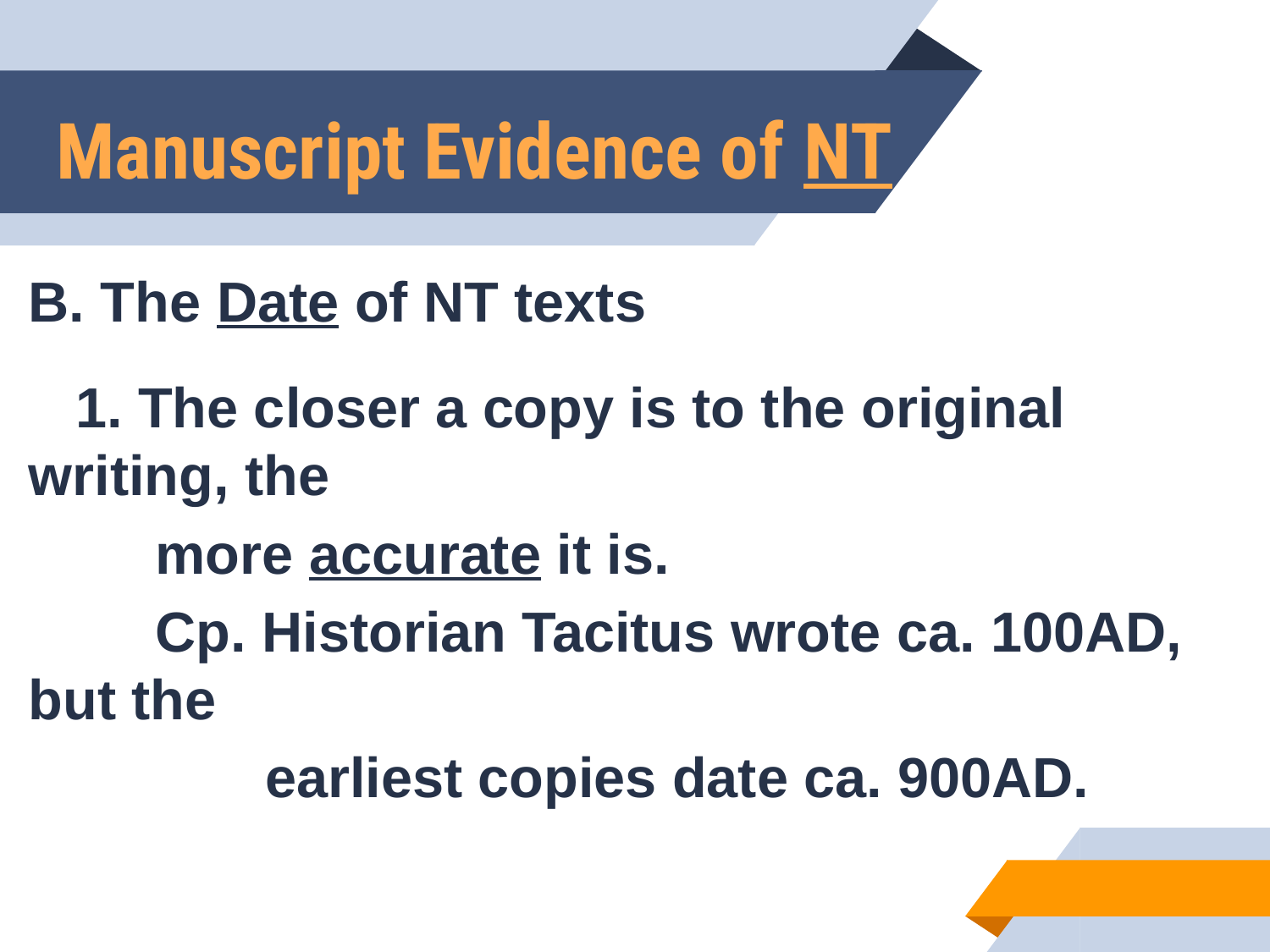

# Manuscript Evidence of NT
B. The Date of NT texts

   1. The closer a copy is to the original writing, the
	more accurate it is.
	Cp. Historian Tacitus wrote ca. 100AD, but the
	       earliest copies date ca. 900AD.

39